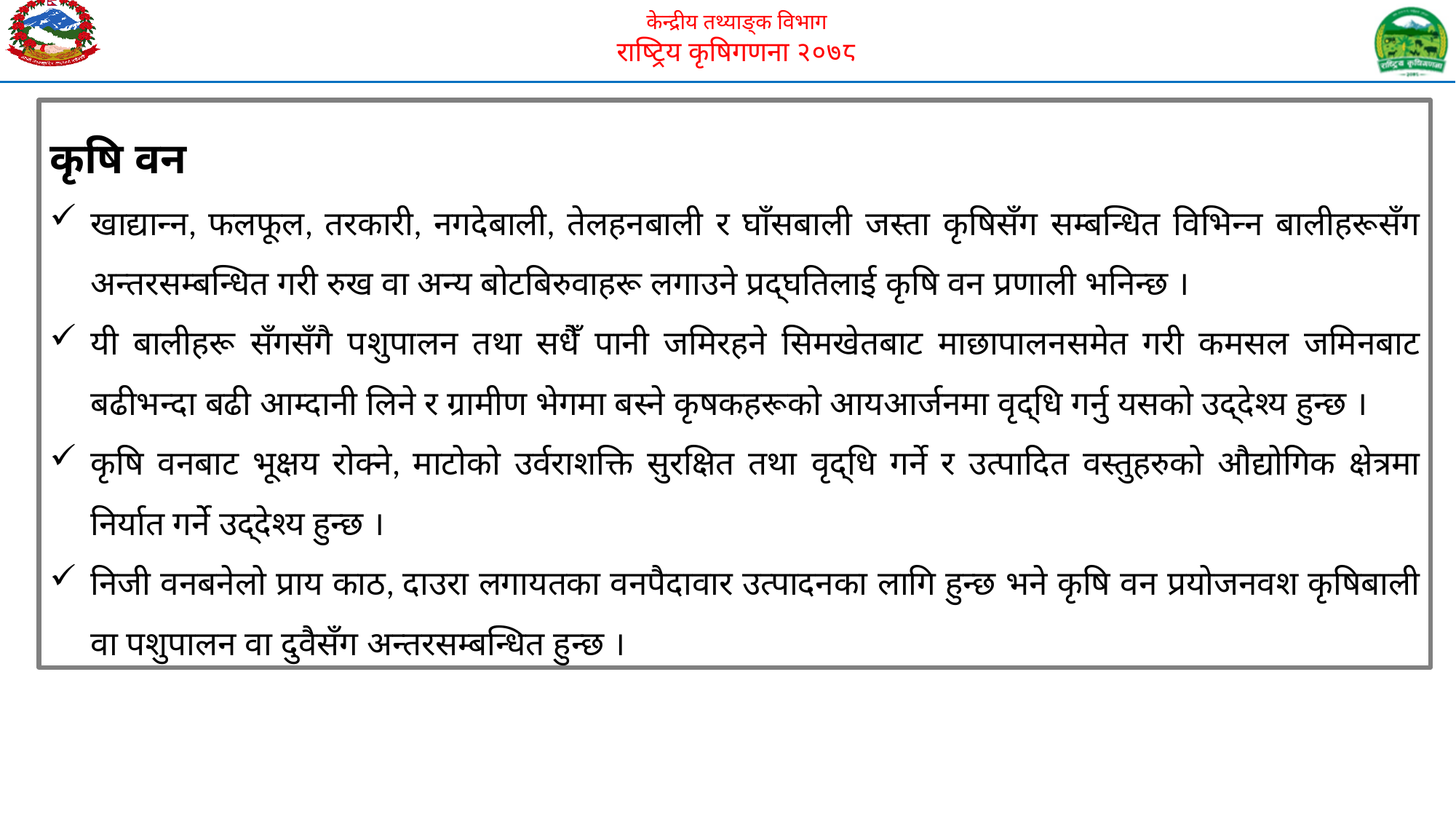

कृषि वन
खाद्यान्न, फलफूल, तरकारी, नगदेबाली, तेलहनबाली र घाँसबाली जस्ता कृषिसँग सम्बन्धित विभिन्न बालीहरूसँग अन्तरसम्बन्धित गरी रुख वा अन्य बोटबिरुवाहरू लगाउने प्रद्घतिलाई कृषि वन प्रणाली भनिन्छ ।
यी बालीहरू सँगसँगै पशुपालन तथा सधैँ पानी जमिरहने सिमखेतबाट माछापालनसमेत गरी कमसल जमिनबाट बढीभन्दा बढी आम्दानी लिने र ग्रामीण भेगमा बस्ने कृषकहरूको आयआर्जनमा वृद्धि गर्नु यसको उद्देश्य हुन्छ ।
कृषि वनबाट भूक्षय रोक्ने, माटोको उर्वराशक्ति सुरक्षित तथा वृद्धि गर्ने र उत्पादित वस्तुहरुको औद्योगिक क्षेत्रमा निर्यात गर्नेे उद्देश्य हुन्छ ।
निजी वनबनेलो प्राय काठ, दाउरा लगायतका वनपैदावार उत्पादनका लागि हुन्छ भने कृषि वन प्रयोजनवश कृषिबाली वा पशुपालन वा दुवैसँग अन्तरसम्बन्धित हुन्छ ।